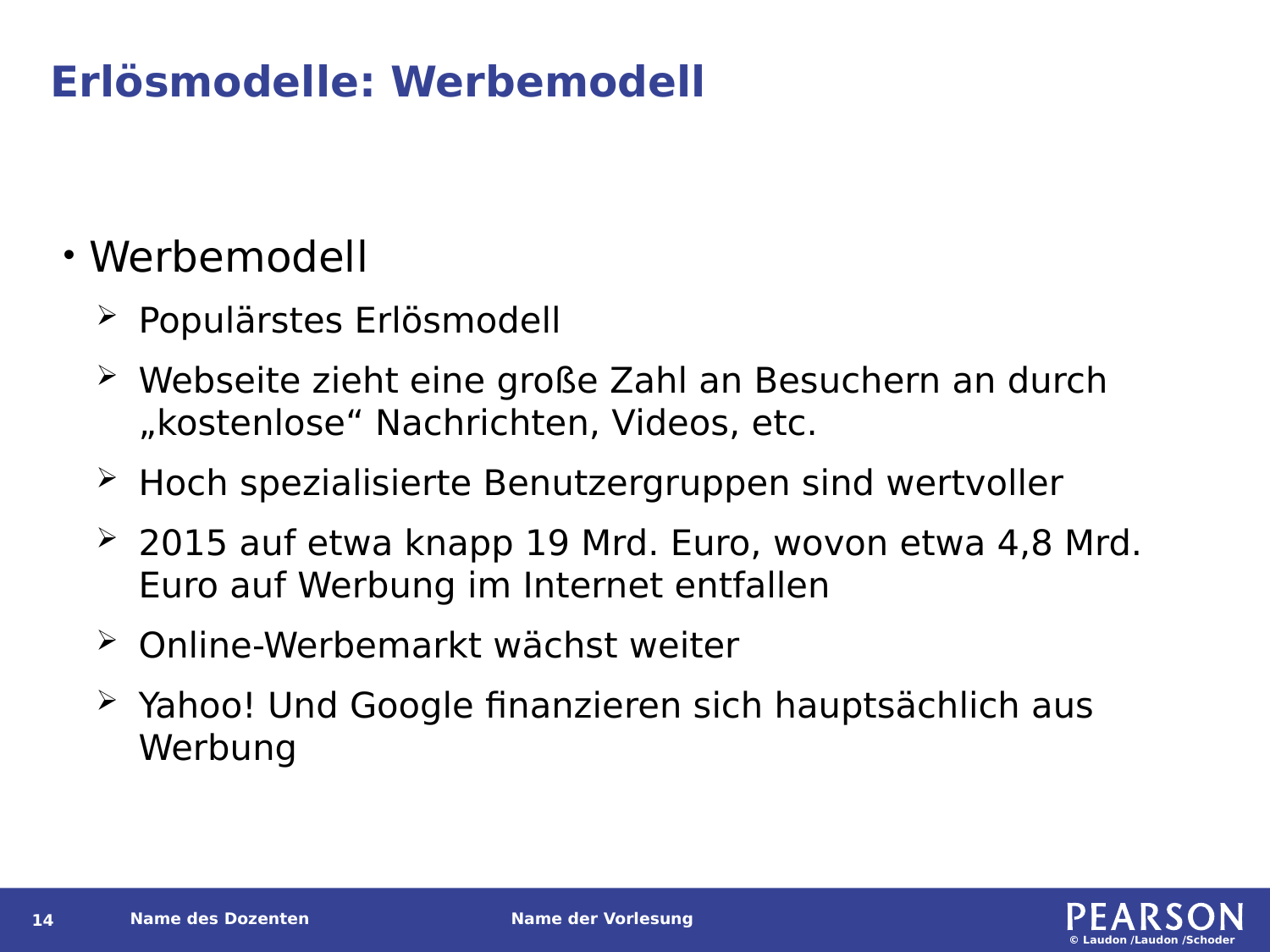

# Erlösmodelle: Werbemodell

Werbemodell
Populärstes Erlösmodell
Webseite zieht eine große Zahl an Besuchern an durch „kostenlose“ Nachrichten, Videos, etc.
Hoch spezialisierte Benutzergruppen sind wertvoller
2015 auf etwa knapp 19 Mrd. Euro, wovon etwa 4,8 Mrd. Euro auf Werbung im Internet entfallen
Online-Werbemarkt wächst weiter
Yahoo! Und Google finanzieren sich hauptsächlich aus Werbung

14